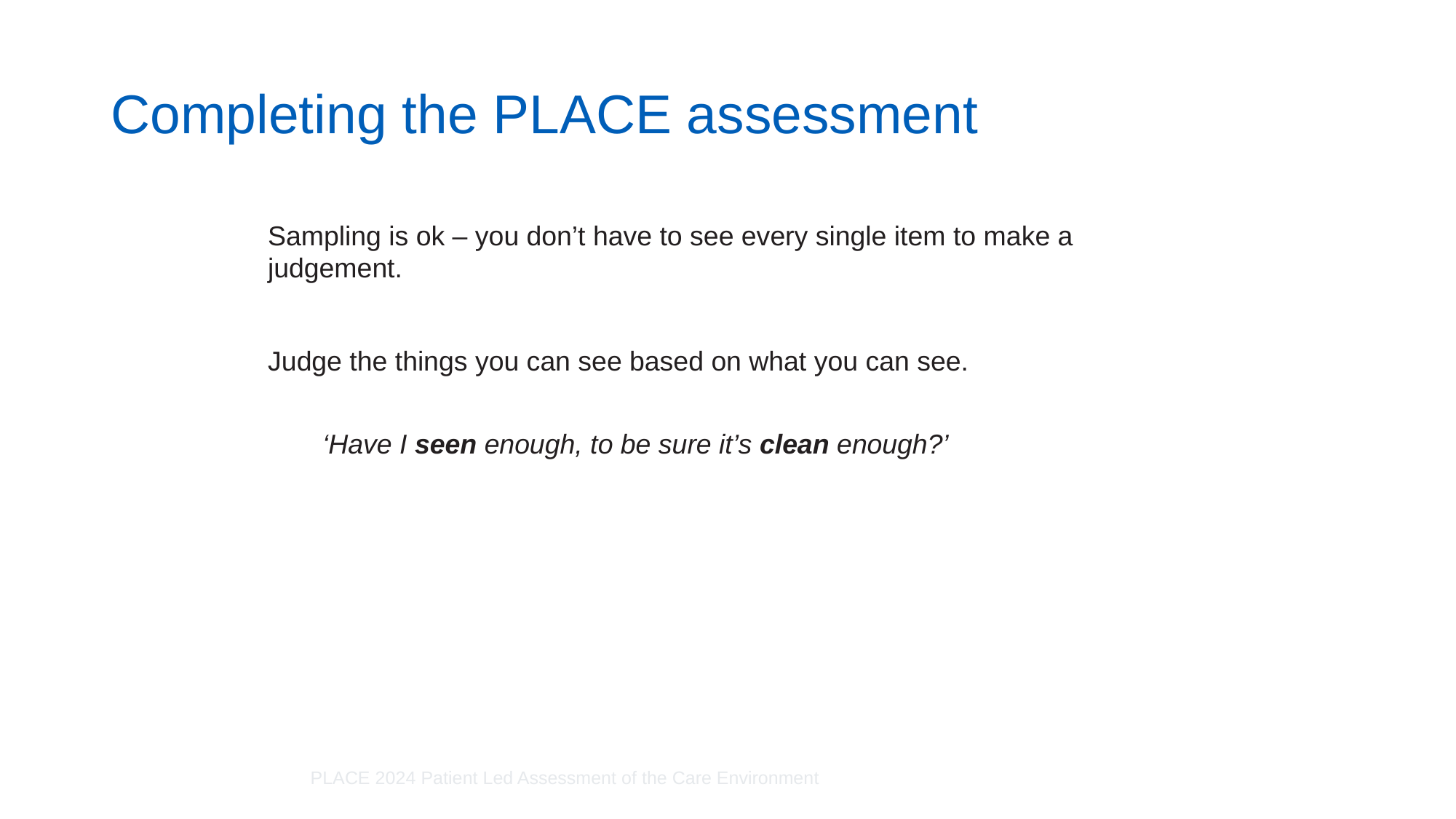

# Completing the PLACE assessment

Sampling is ok – you don’t have to see every single item to make a judgement.

Judge the things you can see based on what you can see.

‘Have I seen enough, to be sure it’s clean enough?’

PLACE 2024 Patient Led Assessment of the Care Environment